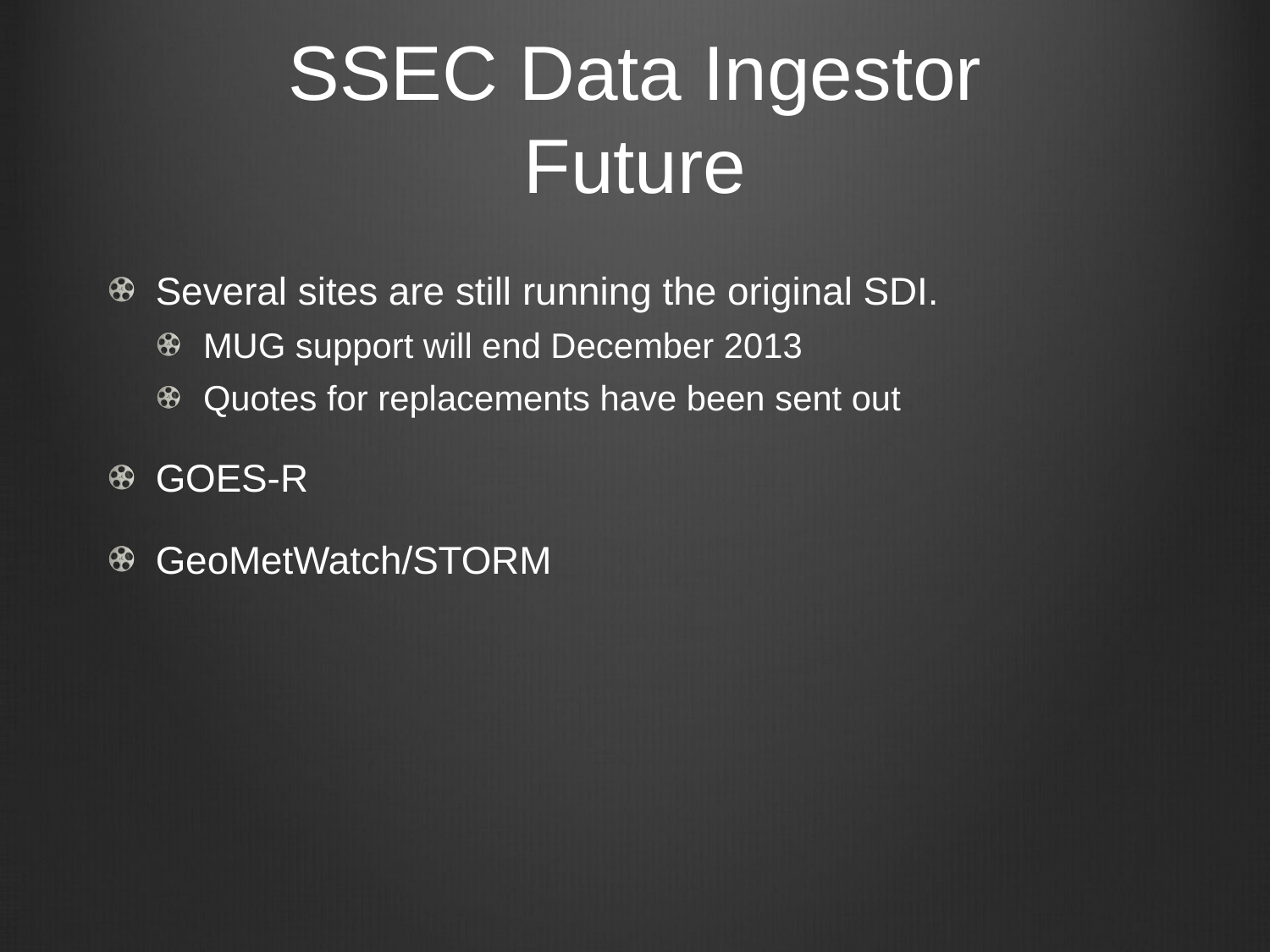

# SSEC Data Ingestor Future
Several sites are still running the original SDI.
MUG support will end December 2013
Quotes for replacements have been sent out
GOES-R
GeoMetWatch/STORM